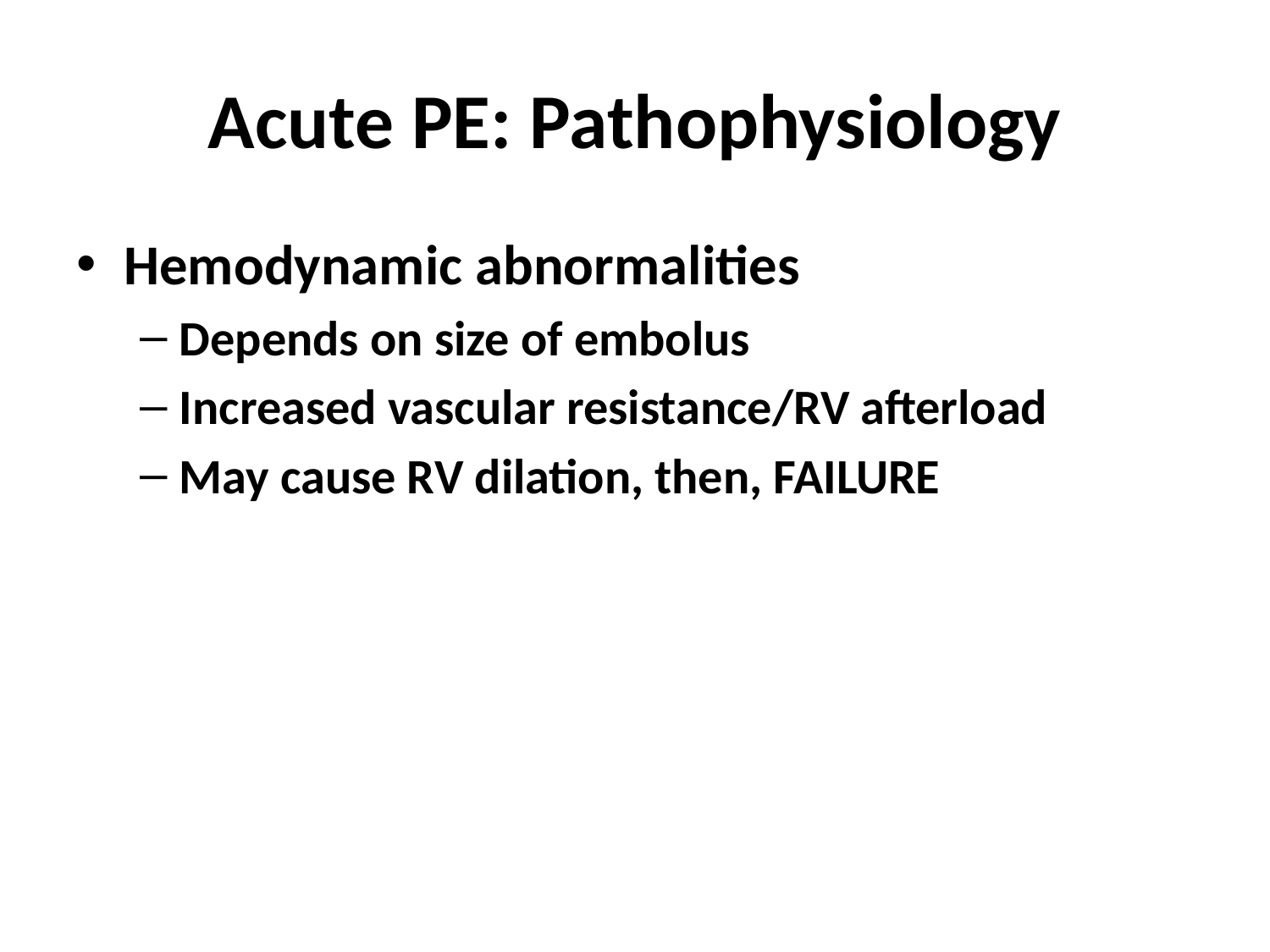

# Acute PE: Pathophysiology
Hemodynamic abnormalities
Depends on size of embolus
Increased vascular resistance/RV afterload
May cause RV dilation, then, FAILURE